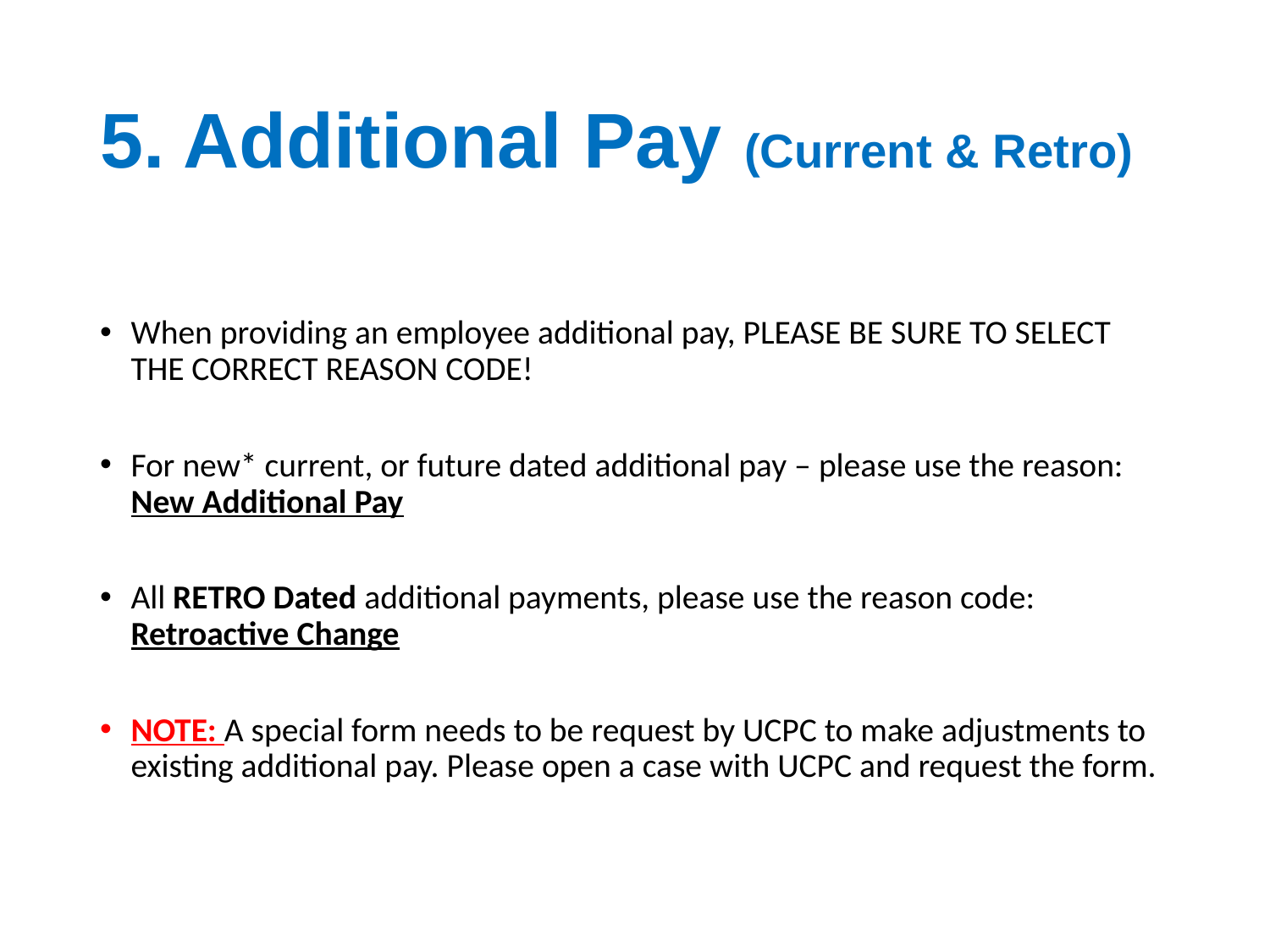

# 5. Additional Pay (Current & Retro)
When providing an employee additional pay, PLEASE BE SURE TO SELECT THE CORRECT REASON CODE!

For new* current, or future dated additional pay – please use the reason: New Additional Pay

All RETRO Dated additional payments, please use the reason code: Retroactive Change

NOTE: A special form needs to be request by UCPC to make adjustments to existing additional pay. Please open a case with UCPC and request the form.